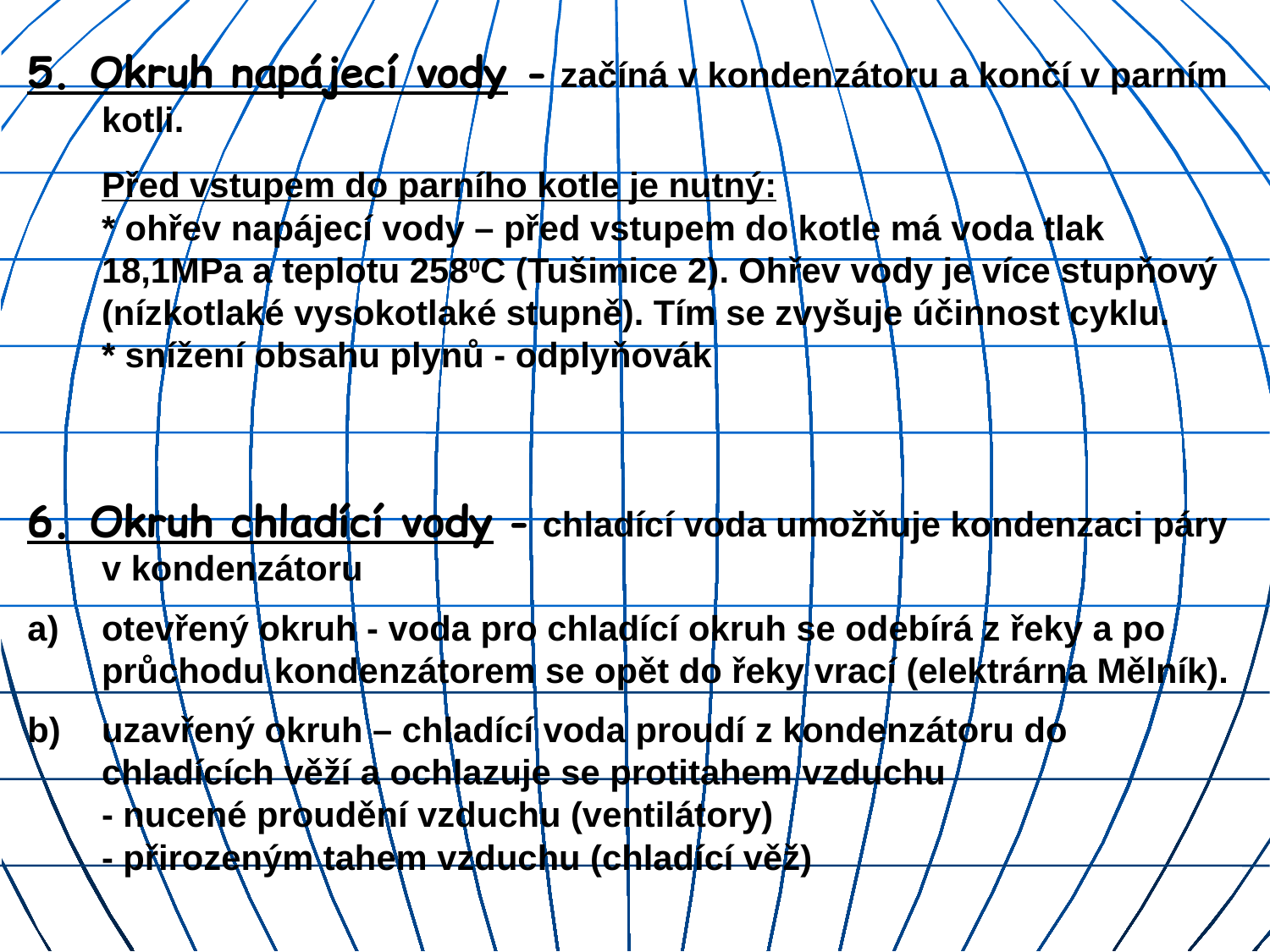

5. Okruh napájecí vody – začíná v kondenzátoru a končí v parním kotli.
	Před vstupem do parního kotle je nutný:
	* ohřev napájecí vody – před vstupem do kotle má voda tlak 18,1MPa a teplotu 2580C (Tušimice 2). Ohřev vody je více stupňový (nízkotlaké vysokotlaké stupně). Tím se zvyšuje účinnost cyklu.
	* snížení obsahu plynů - odplyňovák
6. Okruh chladící vody – chladící voda umožňuje kondenzaci páry v kondenzátoru
a) 	otevřený okruh - voda pro chladící okruh se odebírá z řeky a po průchodu kondenzátorem se opět do řeky vrací (elektrárna Mělník).
b)	uzavřený okruh – chladící voda proudí z kondenzátoru do chladících věží a ochlazuje se protitahem vzduchu
	- nucené proudění vzduchu (ventilátory)
	- přirozeným tahem vzduchu (chladící věž)